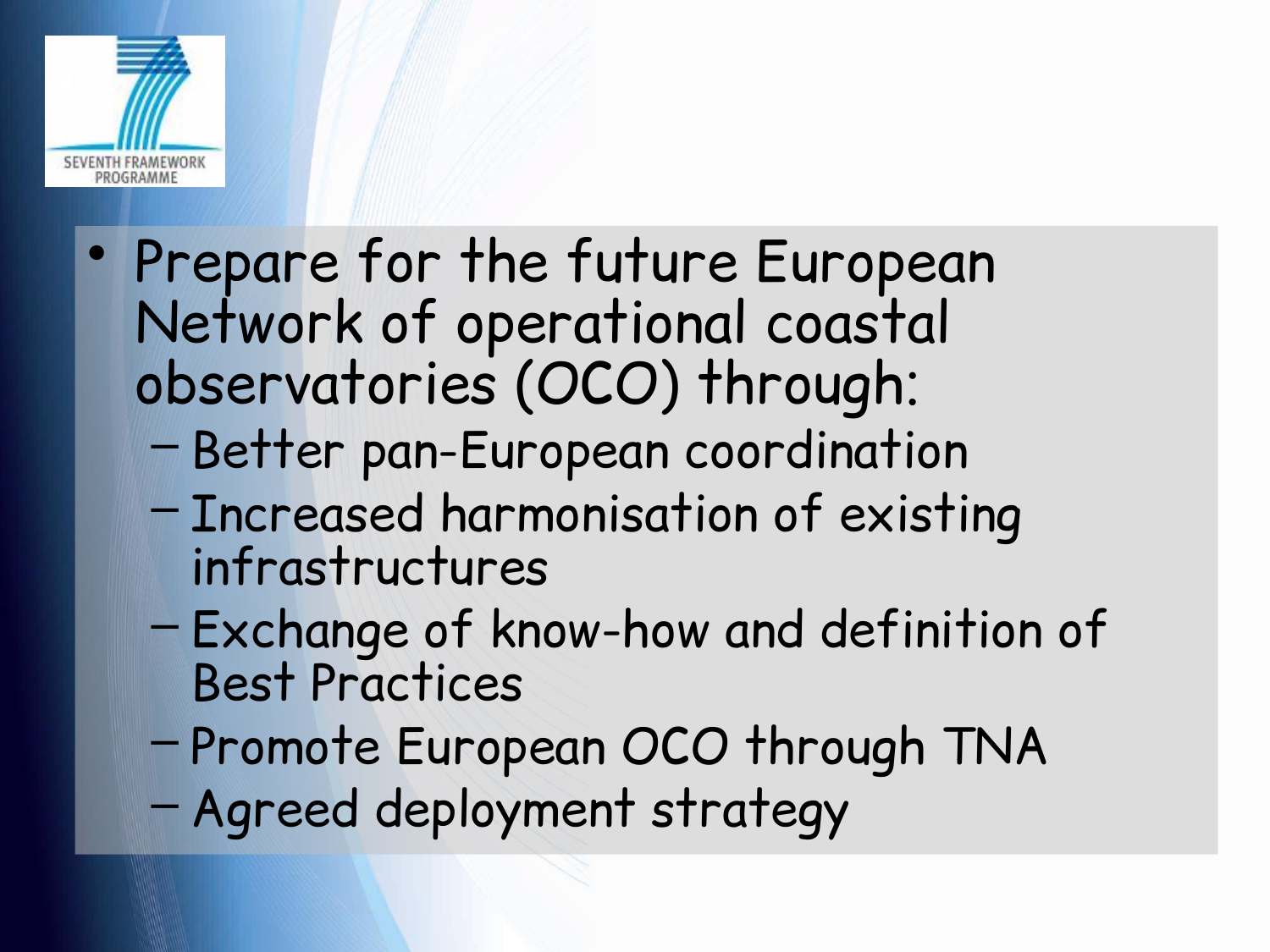

Prepare for the future European Network of operational coastal observatories (OCO) through:
Better pan-European coordination
Increased harmonisation of existing infrastructures
Exchange of know-how and definition of Best Practices
Promote European OCO through TNA
Agreed deployment strategy